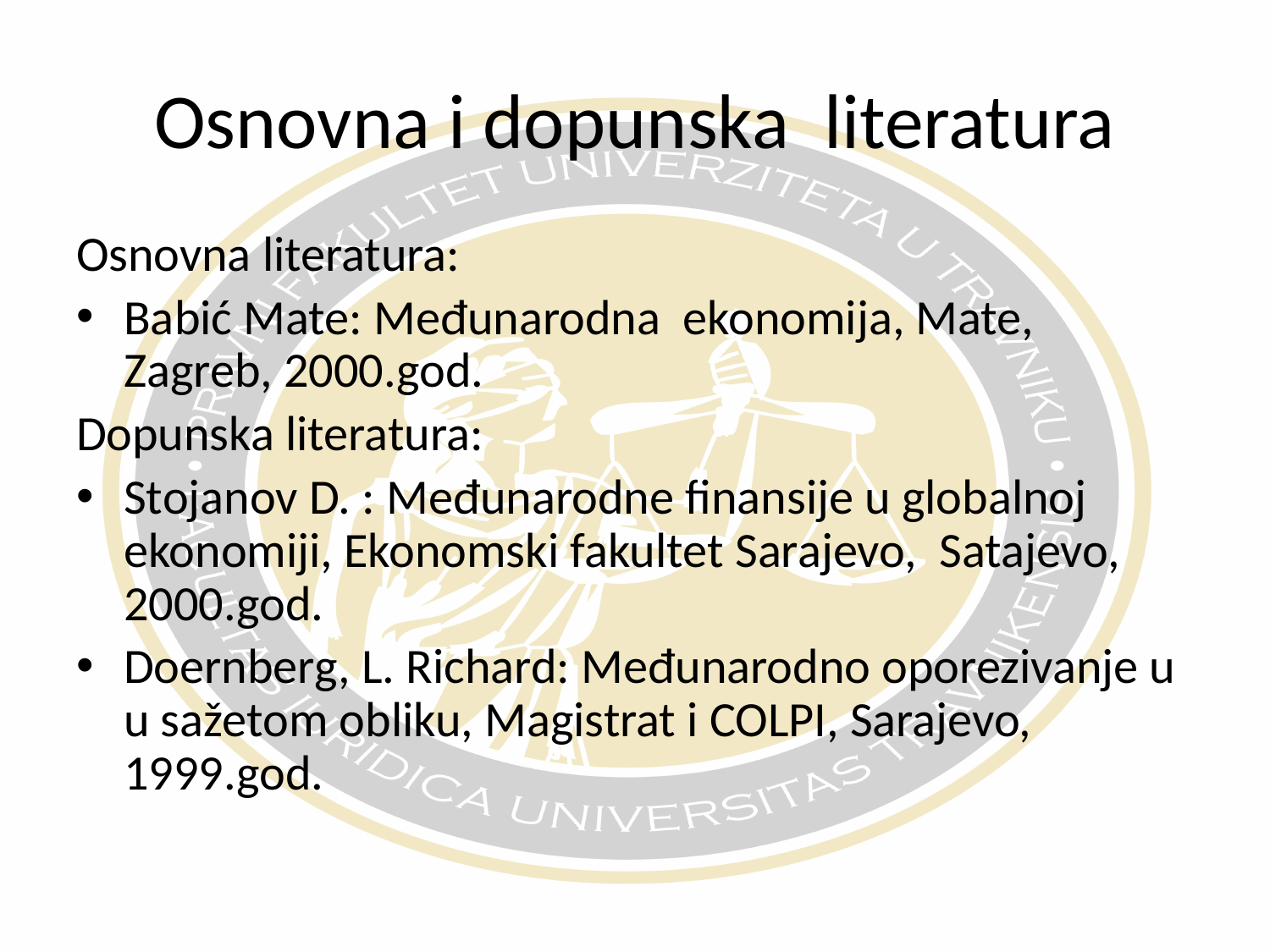

Osnovna i dopunska  literatura
Osnovna literatura:
Babić Mate: Međunarodna  ekonomija, Mate, Zagreb, 2000.god.
Dopunska literatura:
Stojanov D. : Međunarodne finansije u globalnoj ekonomiji, Ekonomski fakultet Sarajevo,  Satajevo, 2000.god.
Doernberg, L. Richard: Međunarodno oporezivanje u  u sažetom obliku, Magistrat i COLPI, Sarajevo, 1999.god.